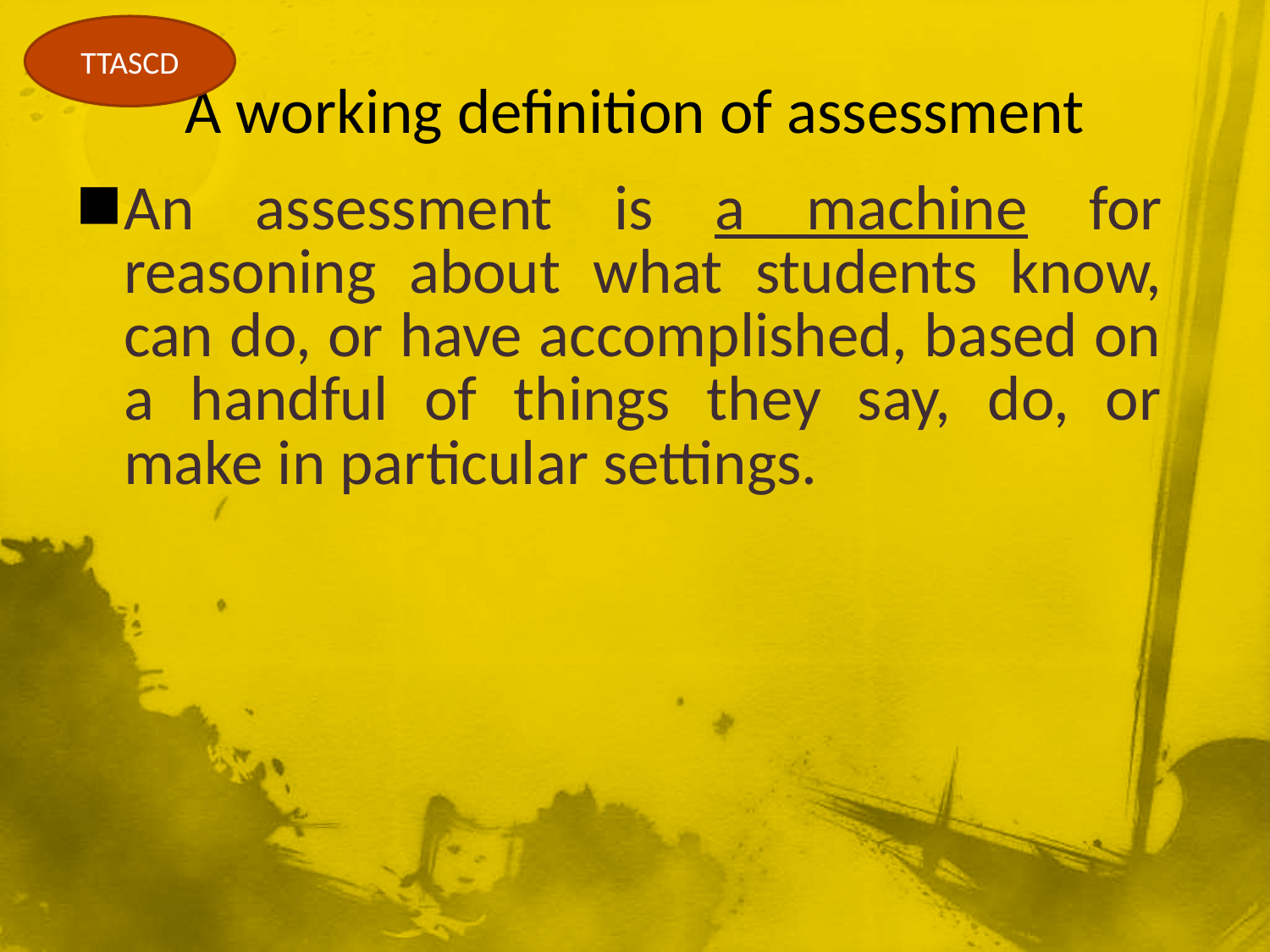

TTASCD
# A working definition of assessment
An assessment is a machine for reasoning about what students know, can do, or have accomplished, based on a handful of things they say, do, or make in particular settings.